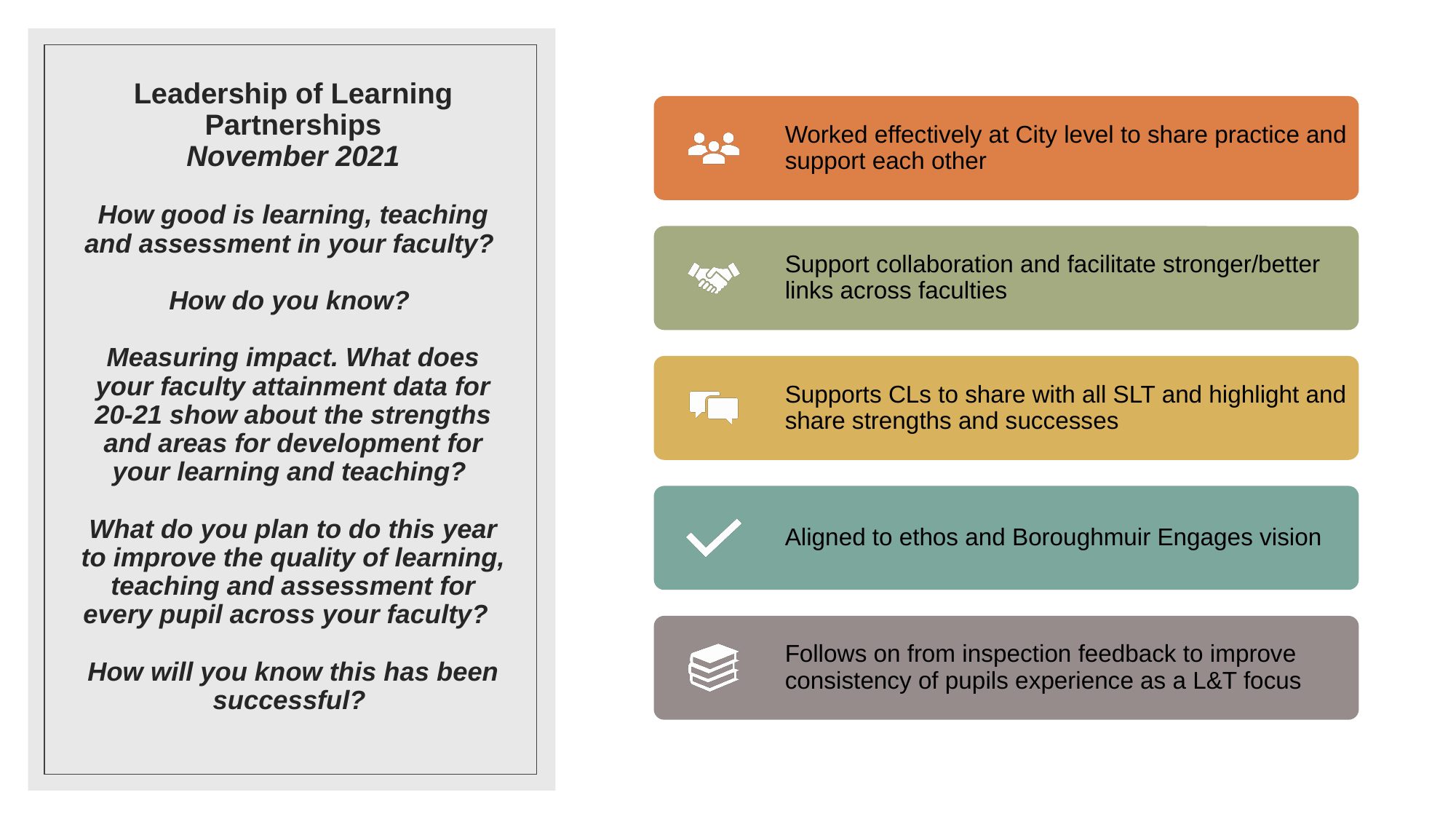

# Leadership of Learning Partnerships November 2021 How good is learning, teaching and assessment in your faculty? How do you know? Measuring impact. What does your faculty attainment data for 20-21 show about the strengths and areas for development for your learning and teaching? What do you plan to do this year to improve the quality of learning, teaching and assessment for every pupil across your faculty? How will you know this has been successful?
Worked effectively at City level to share practice and support each other
Support collaboration and facilitate stronger/better links across faculties
Supports CLs to share with all SLT and highlight and share strengths and successes
Aligned to ethos and Boroughmuir Engages vision
Follows on from inspection feedback to improve consistency of pupils experience as a L&T focus